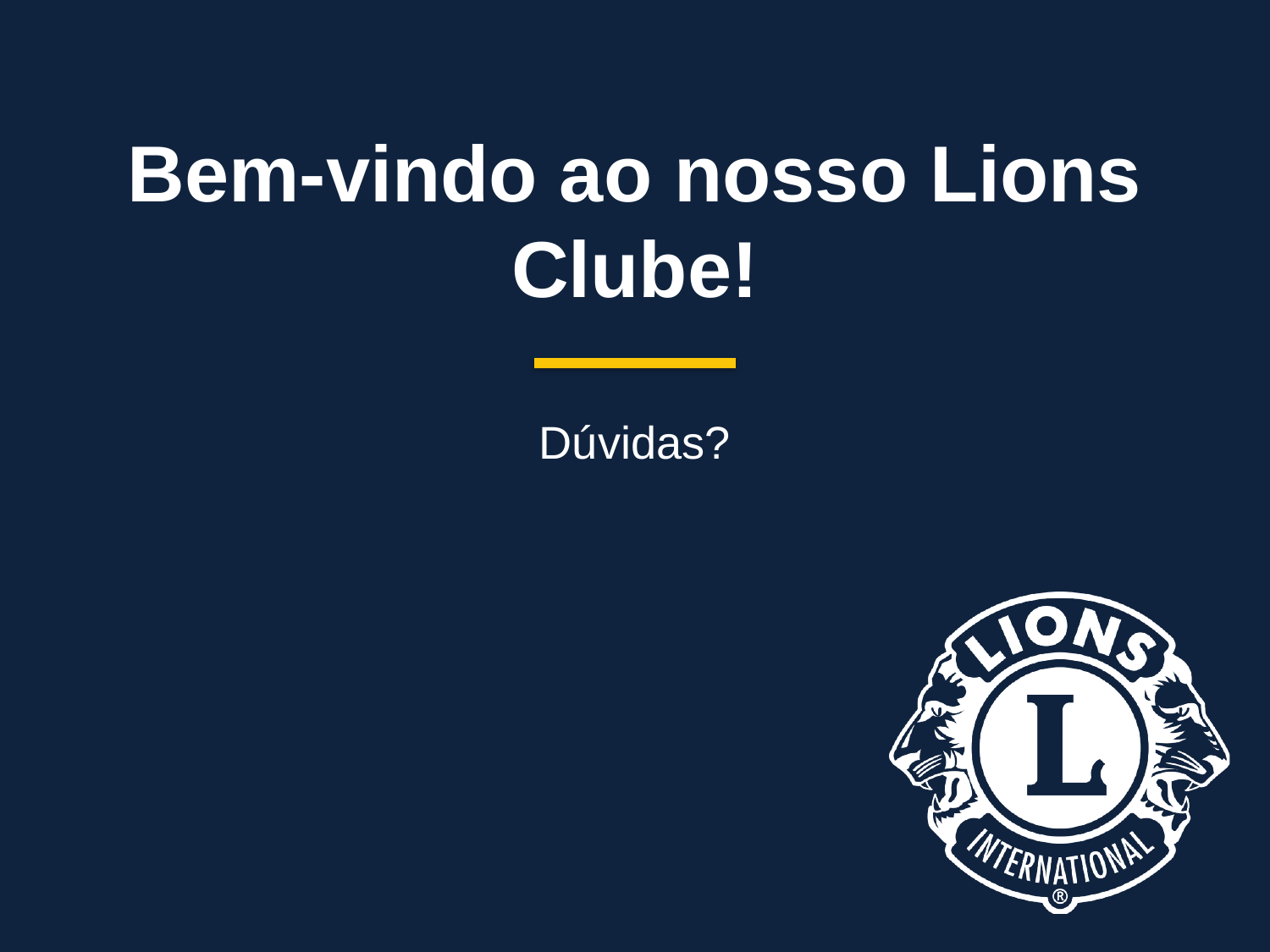

# Bem-vindo ao nosso Lions Clube!
Dúvidas?